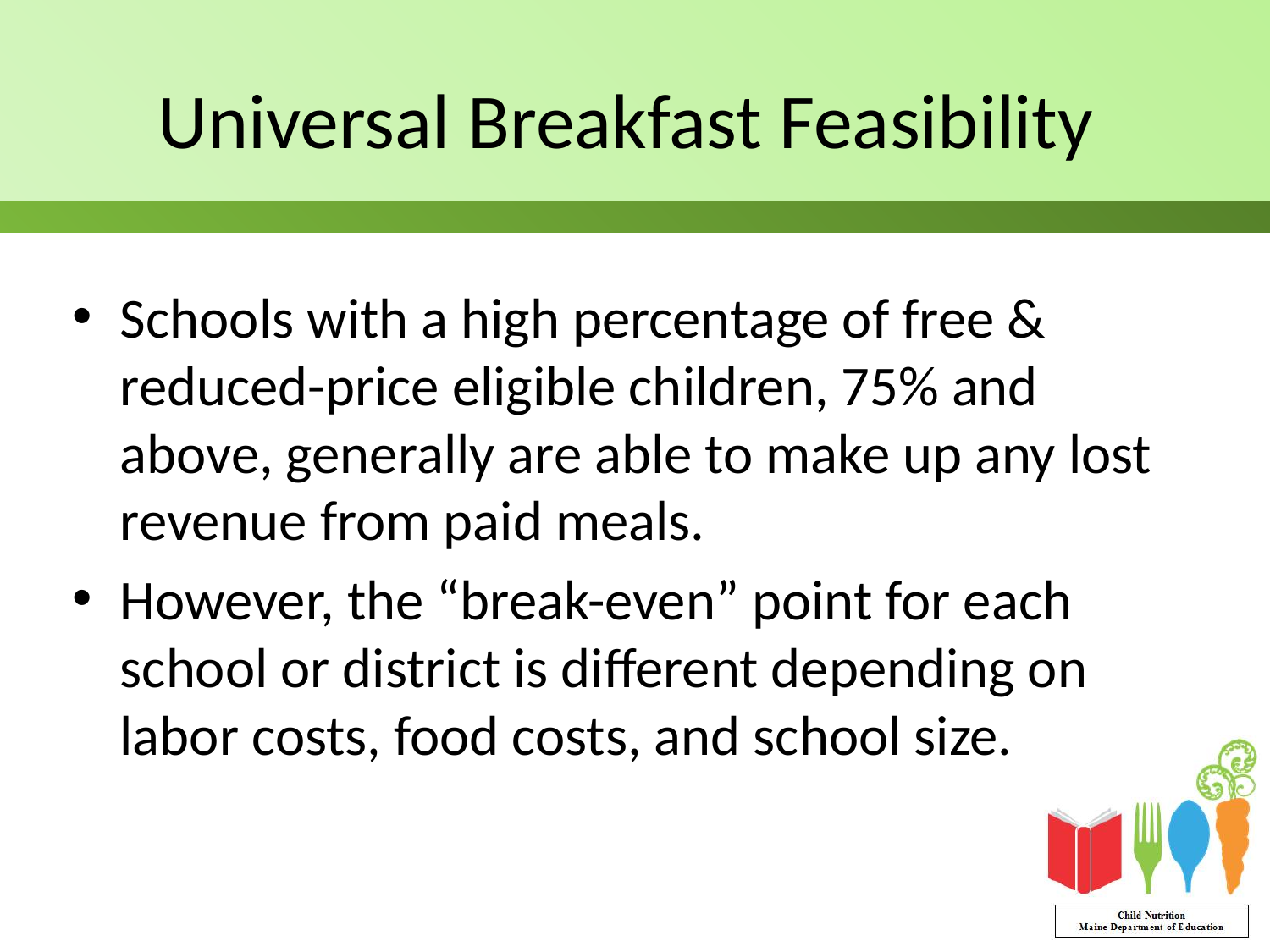

# Universal Breakfast Feasibility
Schools with a high percentage of free & reduced-price eligible children, 75% and above, generally are able to make up any lost revenue from paid meals.
However, the “break-even” point for each school or district is different depending on labor costs, food costs, and school size.